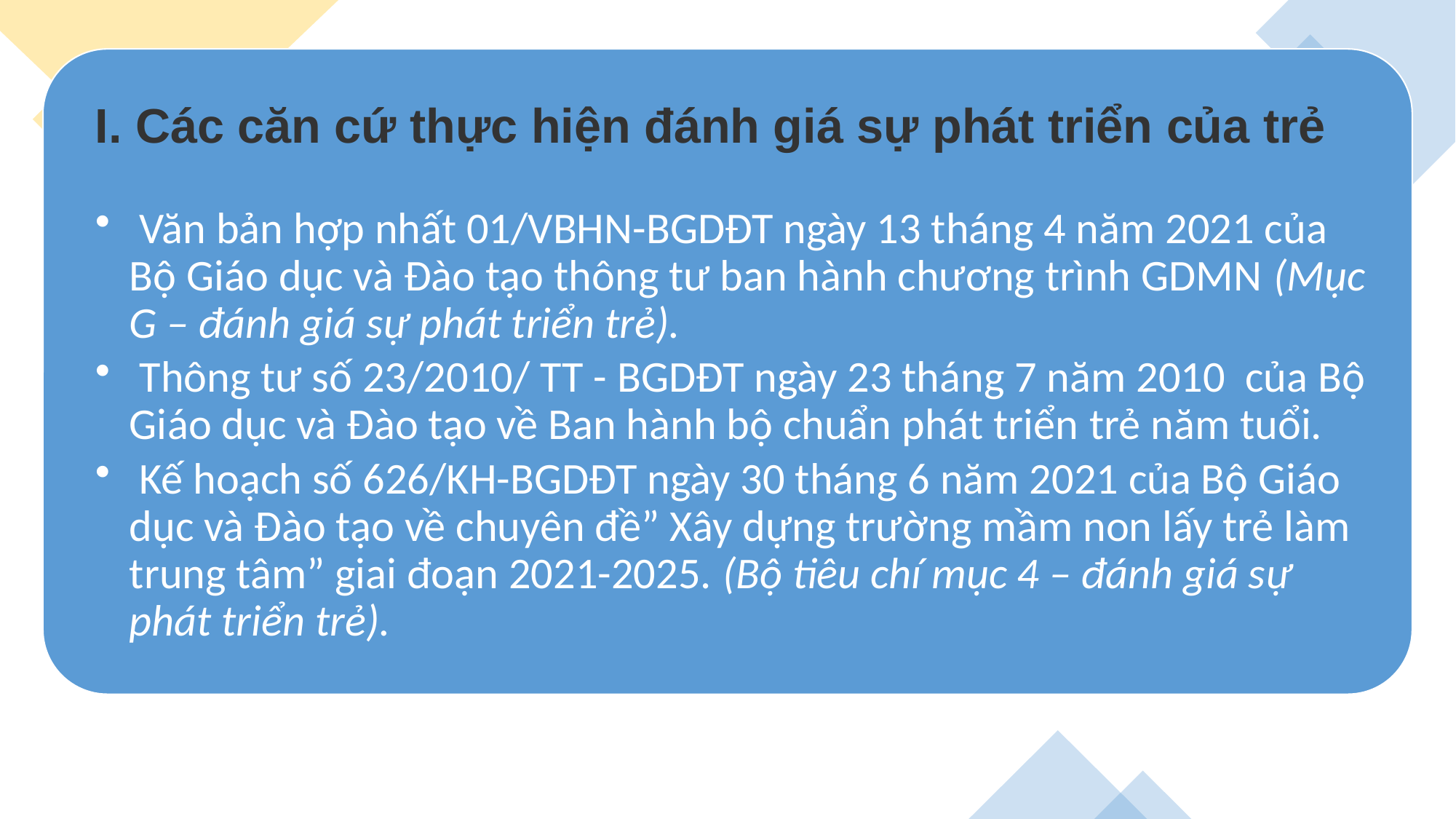

I. Các căn cứ thực hiện đánh giá sự phát triển của trẻ

 Văn bản hợp nhất 01/VBHN-BGDĐT ngày 13 tháng 4 năm 2021 của Bộ Giáo dục và Đào tạo thông tư ban hành chương trình GDMN (Mục G – đánh giá sự phát triển trẻ).
 Thông tư số 23/2010/ TT - BGDĐT ngày 23 tháng 7 năm 2010  của Bộ Giáo dục và Đào tạo về Ban hành bộ chuẩn phát triển trẻ năm tuổi.
 Kế hoạch số 626/KH-BGDĐT ngày 30 tháng 6 năm 2021 của Bộ Giáo dục và Đào tạo về chuyên đề” Xây dựng trường mầm non lấy trẻ làm trung tâm” giai đoạn 2021-2025. (Bộ tiêu chí mục 4 – đánh giá sự phát triển trẻ).